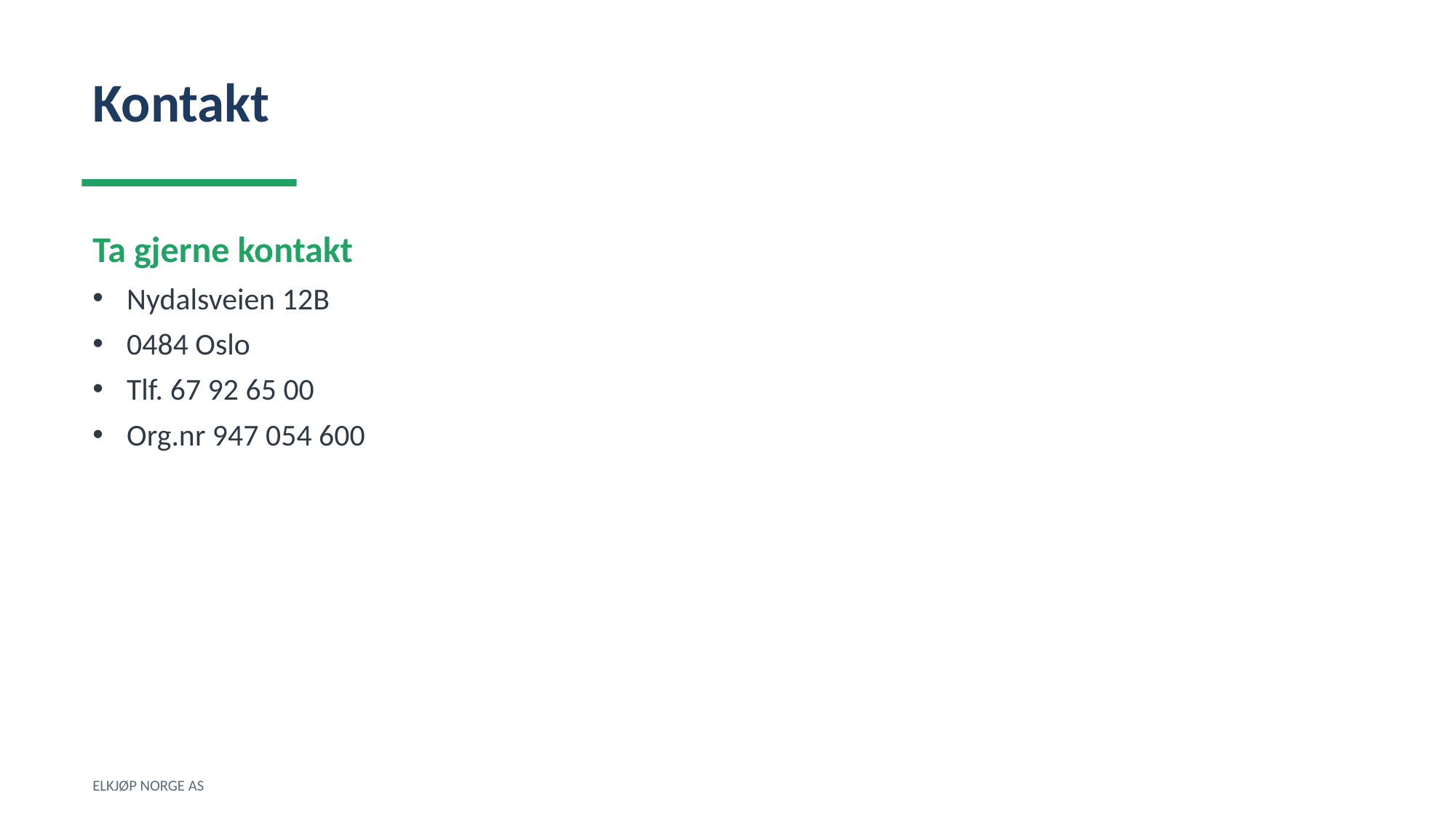

Kontakt

Ta gjerne kontakt
Nydalsveien 12B
0484 Oslo
Tlf. 67 92 65 00
Org.nr 947 054 600
ELKJØP NORGE AS